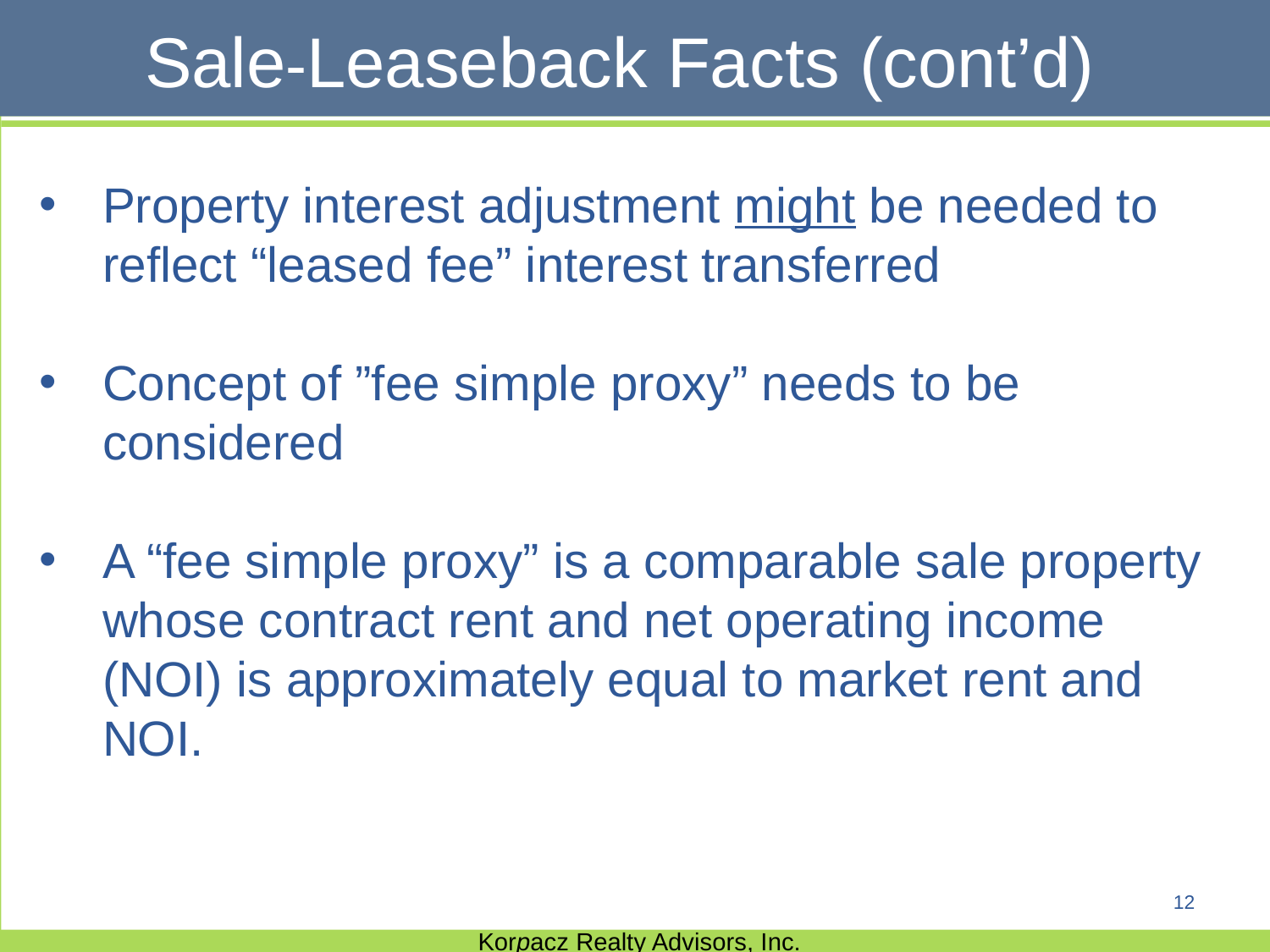

Sale-Leaseback Facts (cont’d)
Property interest adjustment might be needed to reflect “leased fee” interest transferred

Concept of ”fee simple proxy” needs to be considered

A “fee simple proxy” is a comparable sale property whose contract rent and net operating income (NOI) is approximately equal to market rent and NOI.

12
Korpacz Realty Advisors, Inc.